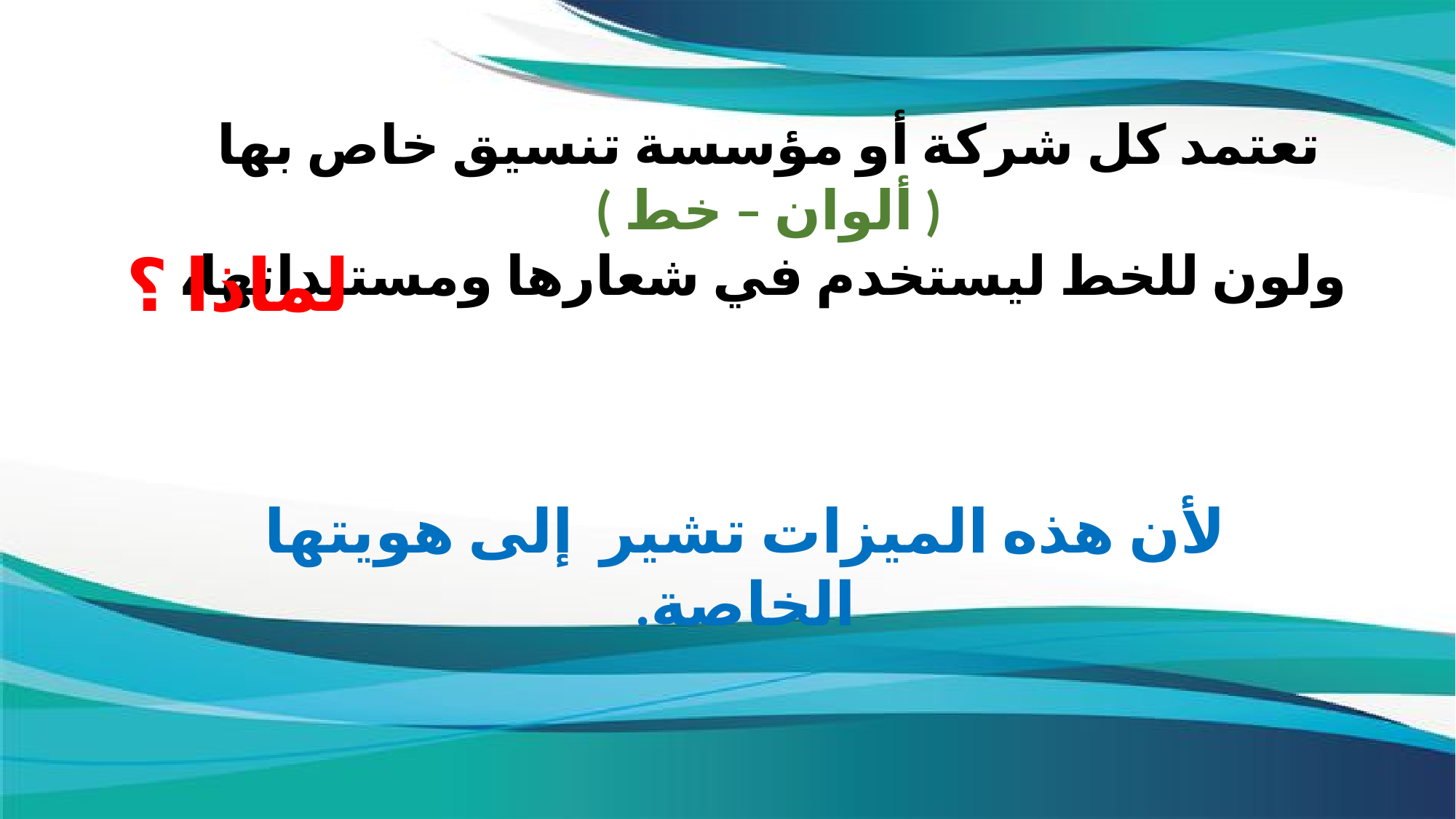

تعتمد كل شركة أو مؤسسة تنسيق خاص بها
( ألوان – خط )
ولون للخط ليستخدم في شعارها ومستنداتها،
لماذا ؟
لأن هذه الميزات تشير  إلى هويتها الخاصة.